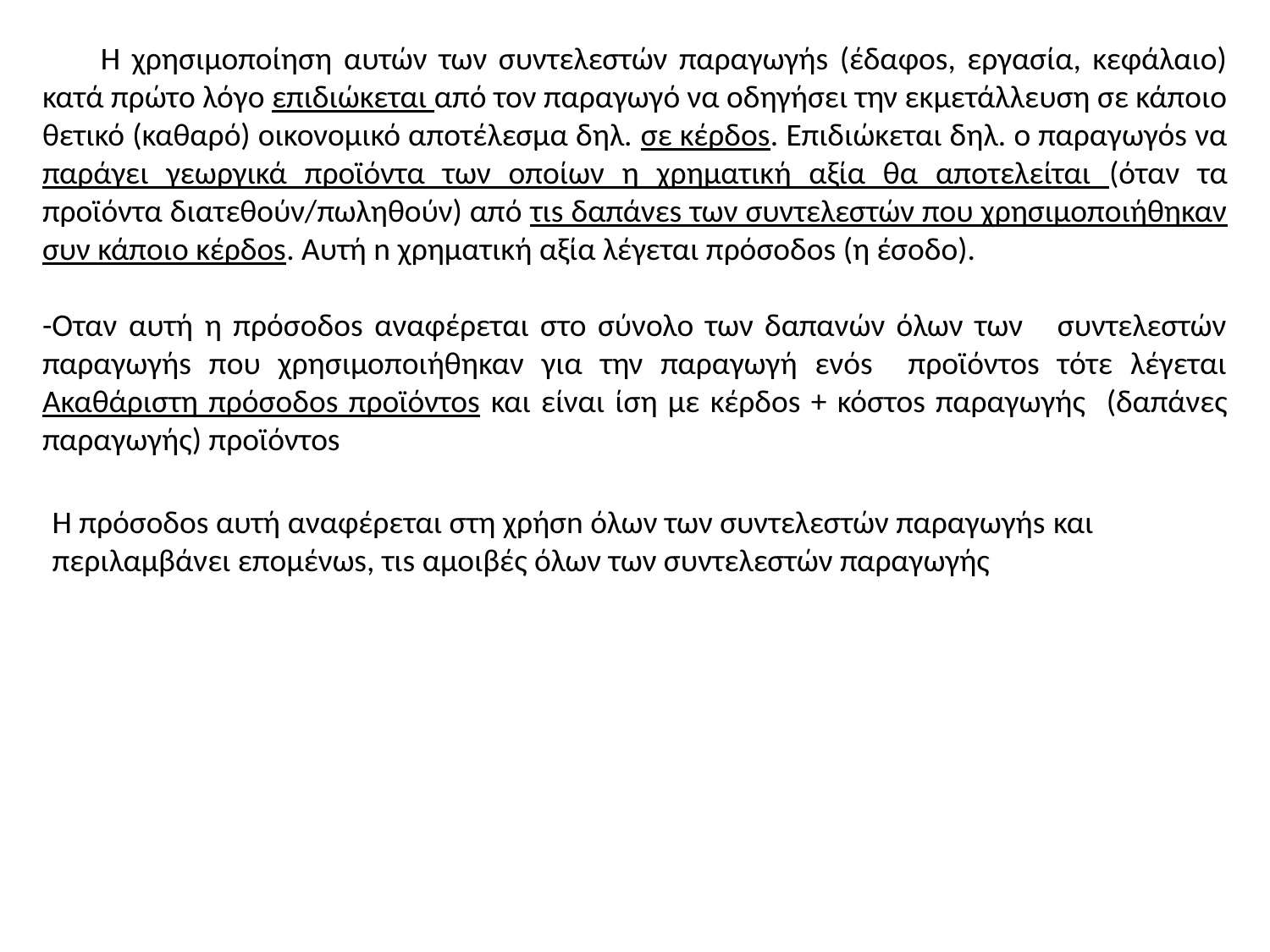

Η χρησιμοποίηση αυτών των συντελεστών παραγωγήs (έδαφοs, εργασία, κεφάλαιο) κατά πρώτο λόγο επιδιώκεται από τον παραγωγό να οδηγήσει την εκμετάλλευση σε κάποιο θετικό (καθαρό) οικονομικό αποτέλεσμα δηλ. σε κέρδοs. Επιδιώκεται δηλ. ο παραγωγόs να παράγει γεωργικά προϊόντα των οποίων η χρηματική αξία θα αποτελείται (όταν τα προϊόντα διατεθούν/πωληθούν) από τιs δαπάνεs των συντελεστών που χρησιμοποιήθηκαν συν κάποιο κέρδοs. Αυτή n χρηματική αξία λέγεται πρόσοδοs (η έσοδο).

-Οταν αυτή η πρόσοδοs αναφέρεται στο σύνολο των δαπανών όλων των   συντελεστών παραγωγήs που χρησιμοποιήθηκαν για την παραγωγή ενόs  προϊόντοs τότε λέγεται Ακαθάριστη πρόσοδοs προϊόντοs και είναι ίση με κέρδοs + κόστοs παραγωγής  (δαπάνες παραγωγής) προϊόντοs
Η πρόσοδοs αυτή αναφέρεται στη χρήσn όλων των συντελεστών παραγωγήs και περιλαμβάνει επομένωs, τιs αμοιβές όλων των συντελεστών παραγωγής